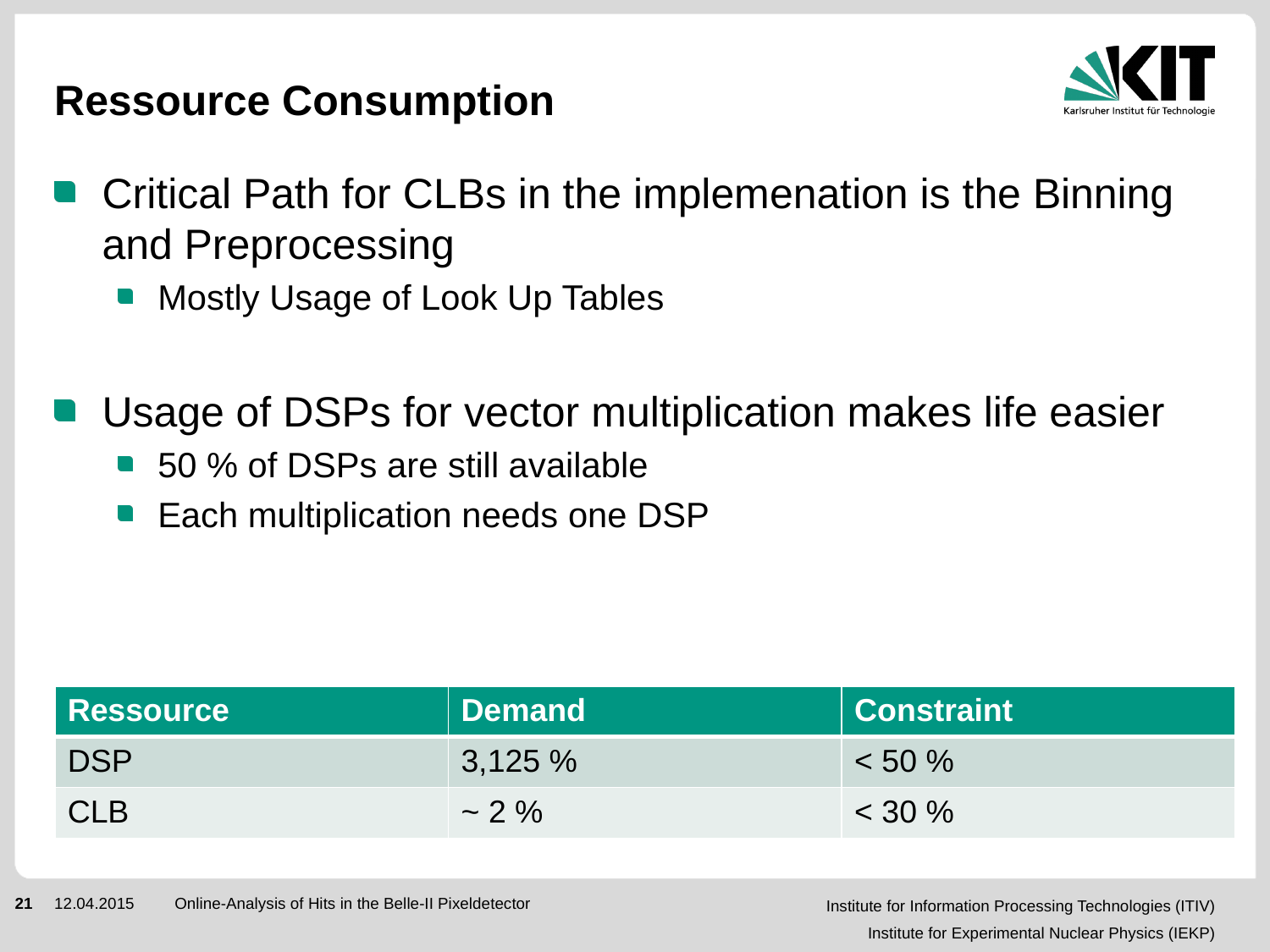

# Ressource Consumption
Critical Path for CLBs in the implemenation is the Binning and Preprocessing
Mostly Usage of Look Up Tables

Usage of DSPs for vector multiplication makes life easier
50 % of DSPs are still available
Each multiplication needs one DSP
| Ressource | Demand | Constraint |
| --- | --- | --- |
| DSP | 3,125 % | < 50 % |
| CLB | ~ 2 % | < 30 % |
21
12.04.2015
Online-Analysis of Hits in the Belle-II Pixeldetector